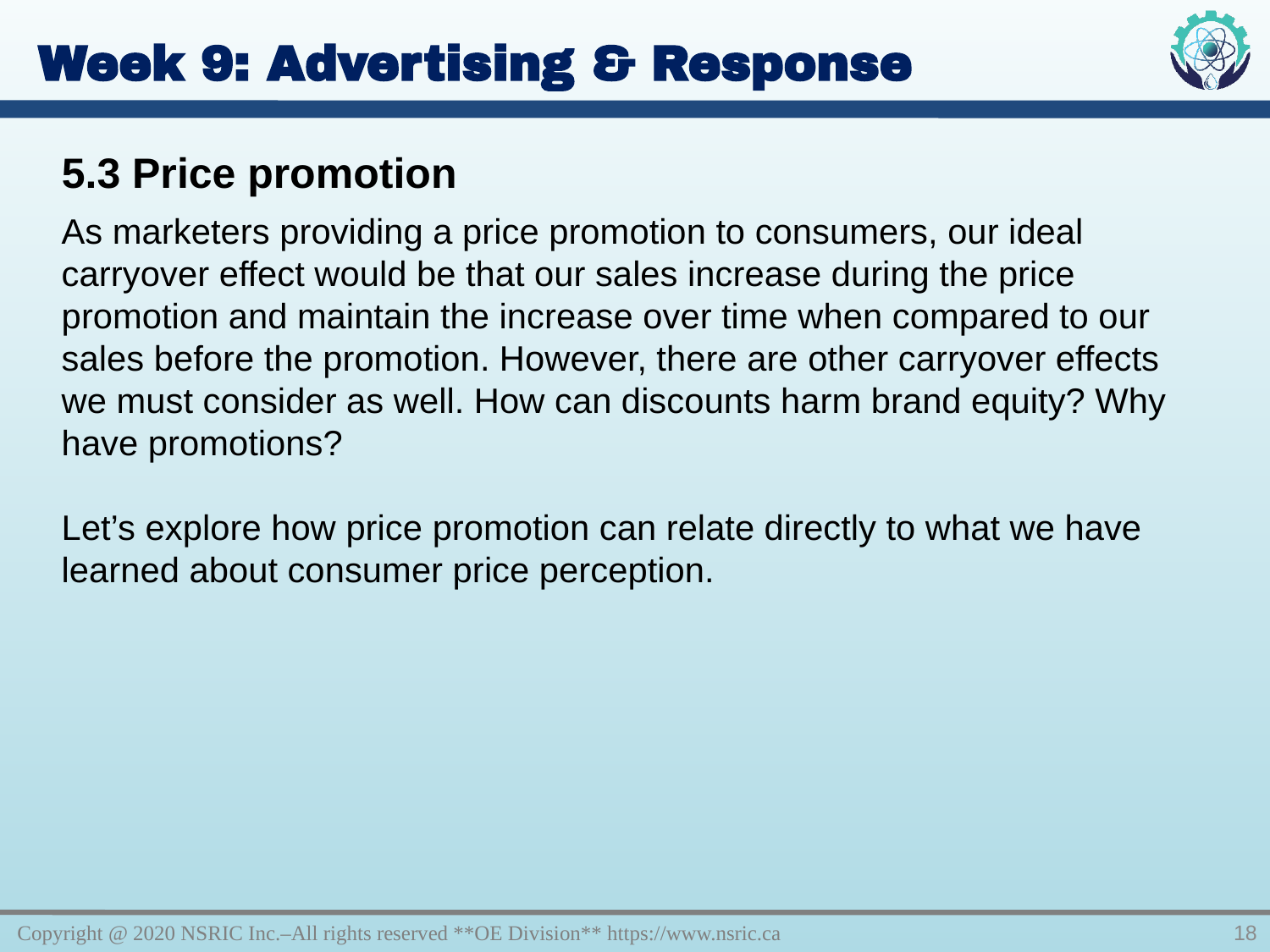

Week 9: Advertising & Response
5.3 Price promotion
As marketers providing a price promotion to consumers, our ideal carryover effect would be that our sales increase during the price promotion and maintain the increase over time when compared to our sales before the promotion. However, there are other carryover effects we must consider as well. How can discounts harm brand equity? Why have promotions?

Let’s explore how price promotion can relate directly to what we have learned about consumer price perception.

Copyright @ 2020 NSRIC Inc.–All rights reserved **OE Division** https://www.nsric.ca
18